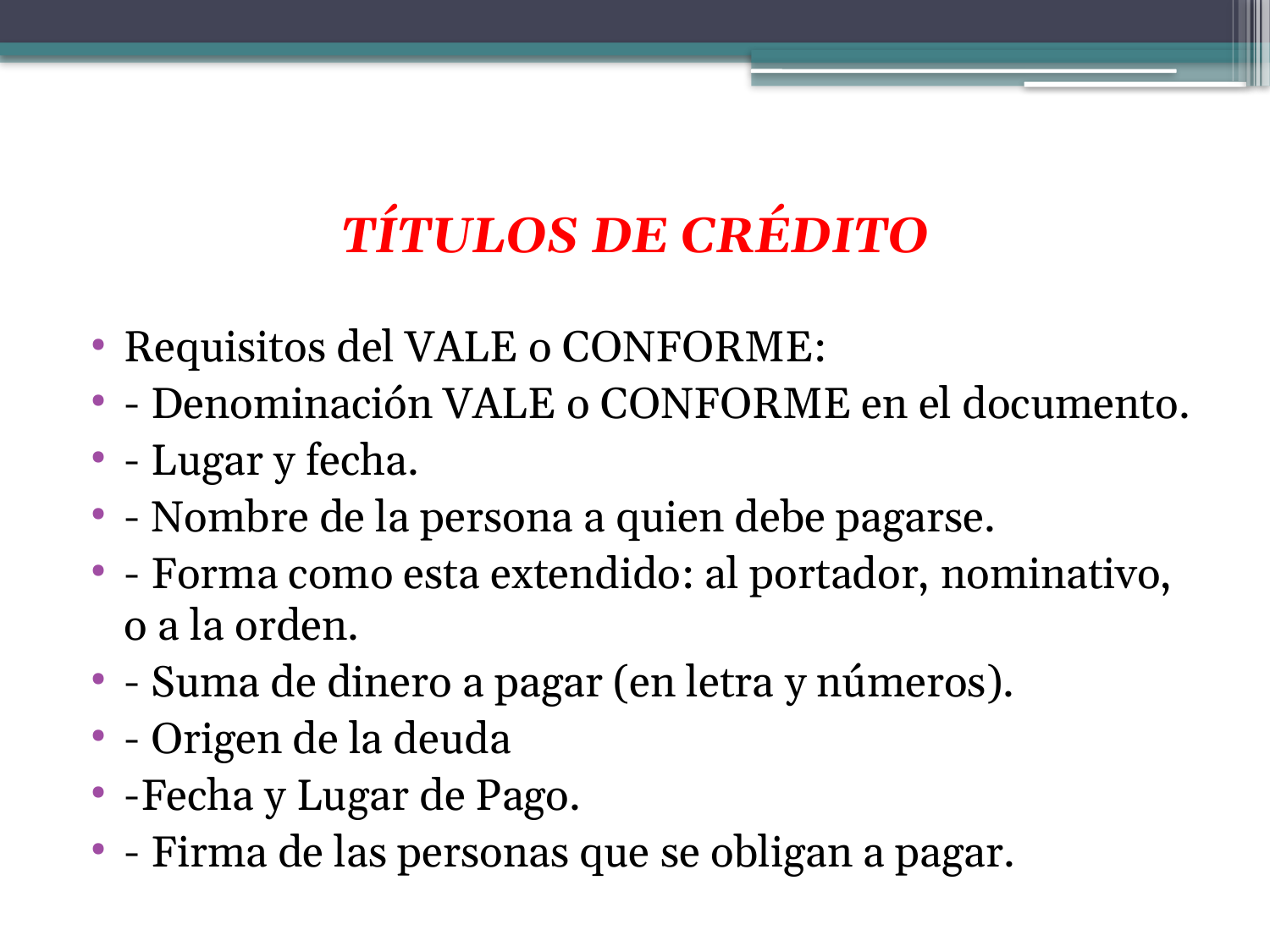

# TÍTULOS DE CRÉDITO
Requisitos del VALE o CONFORME:
- Denominación VALE o CONFORME en el documento.
- Lugar y fecha.
- Nombre de la persona a quien debe pagarse.
- Forma como esta extendido: al portador, nominativo, o a la orden.
- Suma de dinero a pagar (en letra y números).
- Origen de la deuda
-Fecha y Lugar de Pago.
- Firma de las personas que se obligan a pagar.